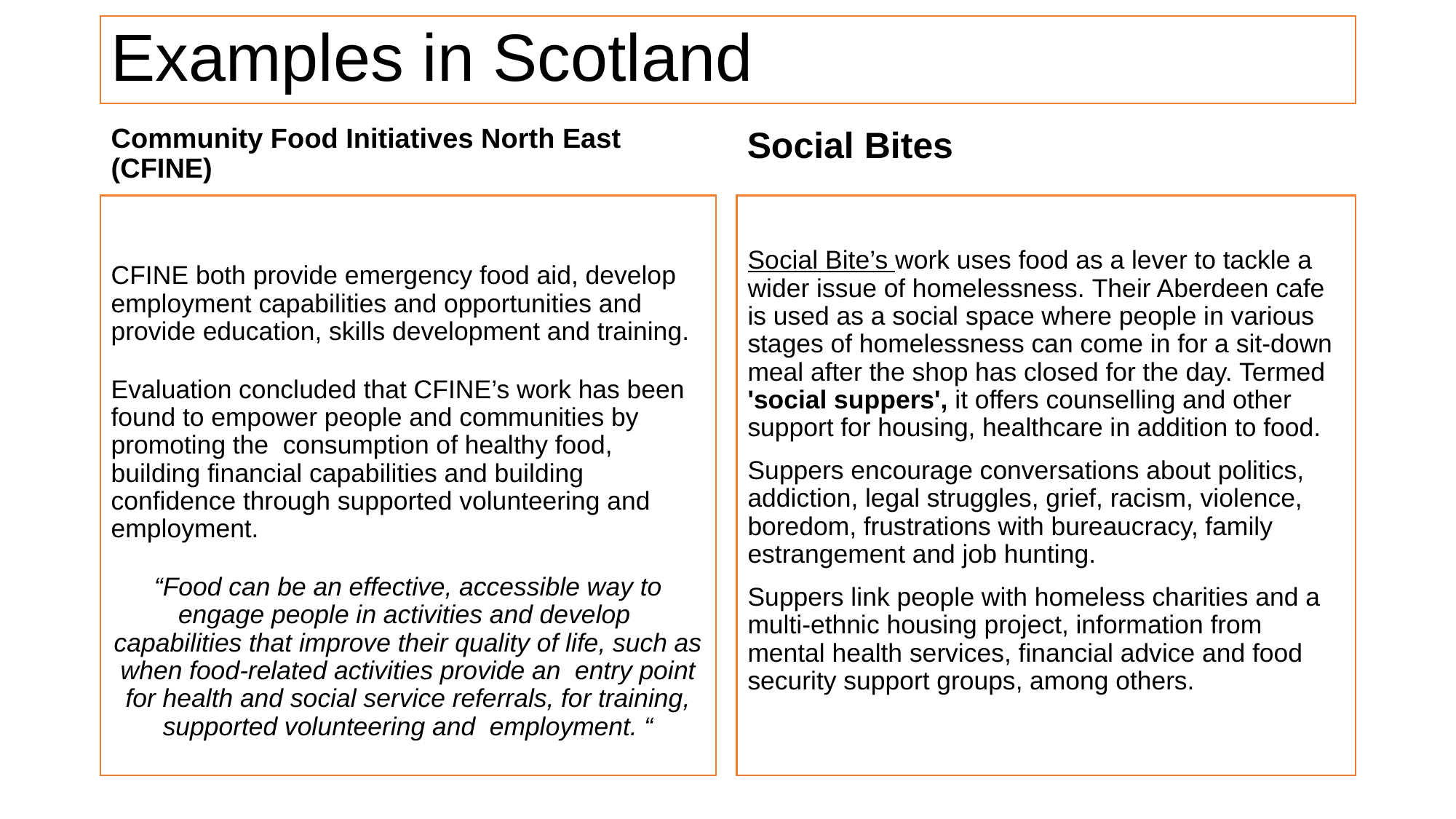

# Examples in Scotland
Community Food Initiatives North East (CFINE)
Social Bites

Social Bite’s work uses food as a lever to tackle a wider issue of homelessness. Their Aberdeen cafe is used as a social space where people in various stages of homelessness can come in for a sit-down meal after the shop has closed for the day. Termed 'social suppers', it offers counselling and other support for housing, healthcare in addition to food.
Suppers encourage conversations about politics, addiction, legal struggles, grief, racism, violence, boredom, frustrations with bureaucracy, family estrangement and job hunting.
Suppers link people with homeless charities and a multi-ethnic housing project, information from mental health services, financial advice and food security support groups, among others.

CFINE both provide emergency food aid, develop employment capabilities and opportunities and provide education, skills development and training.
Evaluation concluded that CFINE’s work has been found to empower people and communities by promoting the  consumption of healthy food, building financial capabilities and building confidence through supported volunteering and employment.
“Food can be an effective, accessible way to engage people in activities and develop  capabilities that improve their quality of life, such as when food-related activities provide an  entry point for health and social service referrals, for training, supported volunteering and  employment. “